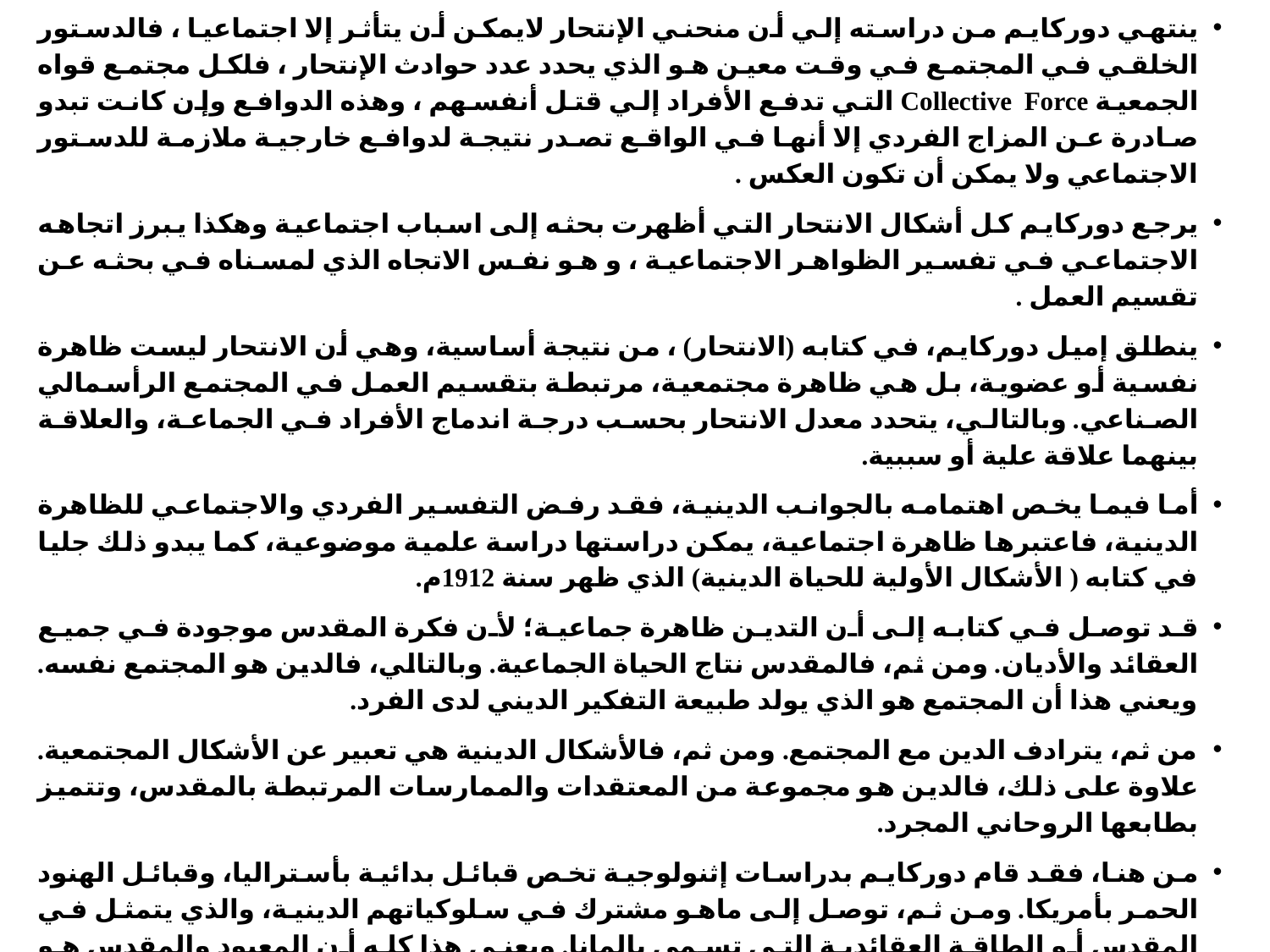

ينتهي دوركايم من دراسته إلي أن منحني الإنتحار لايمكن أن يتأثر إلا اجتماعيا ، فالدستور الخلقي في المجتمع في وقت معين هو الذي يحدد عدد حوادث الإنتحار ، فلكل مجتمع قواه الجمعية Collective Force التي تدفع الأفراد إلي قتل أنفسهم ، وهذه الدوافع وإن كانت تبدو صادرة عن المزاج الفردي إلا أنها في الواقع تصدر نتيجة لدوافع خارجية ملازمة للدستور الاجتماعي ولا يمكن أن تكون العكس .
يرجع دوركايم كل أشكال الانتحار التي أظهرت بحثه إلى اسباب اجتماعية وهكذا يبرز اتجاهه الاجتماعي في تفسير الظواهر الاجتماعية ، و هو نفس الاتجاه الذي لمسناه في بحثه عن تقسيم العمل .
ينطلق إميل دوركايم، في كتابه (الانتحار) ، من نتيجة أساسية، وهي أن الانتحار ليست ظاهرة نفسية أو عضوية، بل هي ظاهرة مجتمعية، مرتبطة بتقسيم العمل في المجتمع الرأسمالي الصناعي. وبالتالي، يتحدد معدل الانتحار بحسب درجة اندماج الأفراد في الجماعة، والعلاقة بينهما علاقة علية أو سببية.
أما فيما يخص اهتمامه بالجوانب الدينية، فقد رفض التفسير الفردي والاجتماعي للظاهرة الدينية، فاعتبرها ظاهرة اجتماعية، يمكن دراستها دراسة علمية موضوعية، كما يبدو ذلك جليا في كتابه ( الأشكال الأولية للحياة الدينية) الذي ظهر سنة 1912م.
قد توصل في كتابه إلى أن التدين ظاهرة جماعية؛ لأن فكرة المقدس موجودة في جميع العقائد والأديان. ومن ثم، فالمقدس نتاج الحياة الجماعية. وبالتالي، فالدين هو المجتمع نفسه. ويعني هذا أن المجتمع هو الذي يولد طبيعة التفكير الديني لدى الفرد.
من ثم، يترادف الدين مع المجتمع. ومن ثم، فالأشكال الدينية هي تعبير عن الأشكال المجتمعية. علاوة على ذلك، فالدين هو مجموعة من المعتقدات والممارسات المرتبطة بالمقدس، وتتميز بطابعها الروحاني المجرد.
من هنا، فقد قام دوركايم بدراسات إثنولوجية تخص قبائل بدائية بأستراليا، وقبائل الهنود الحمر بأمريكا. ومن ثم، توصل إلى ماهو مشترك في سلوكياتهم الدينية، والذي يتمثل في المقدس أو الطاقة العقائدية التي تسمى بالمانا. ويعني هذا كله أن المعبود والمقدس هو المجتمع. وفي هذا، يقول محمد محمد أمزيان:" لقد رفض دوركايم الانطلاق من كل فكرة مسبقة في دراسة الظاهرة الدينية.فالوضعية العلمية تقتضي تطبيق القواعد المنهجية الصارمة.ولذلك، فهو لايرى سبيلا إلى الدراسة الموضوعية للظاهرة الدينية إلا بالتعرف على أشكالها الأولية وكيفية نشأتها عند الشعوب البدائية، وهي الدراسة التي سجلها في كتابه الضخم عن الصور الأولية للحياة الدينية.
لقد اتجه دوركايم إلى العشائر الأسترالية باعتبارها شعوبا بدائية تمثل صورة المجتمع البدائي الذي لايزال يحتفظ بالمظاهر الدينية الأولى، وقد اعتقد دوركايم أنه وجد الصورة الأولى للنظام الديني في عبادة الطوطم، وهو رمز تتخذه الجماعة أو العشيرة لنفسها، ولهذا فحينما تتجه العشيرة بالعبادة نحو الطوطم، فهي تتجه في الواقع عن طريقه إلى العشيرة نفسها أي عبادة نفسها، فالمجتمع هو المعبود، والعاطفة الدينية مجرد صورة مجسدة من العاطفة الاجتماعية. أي: مجرد صورة تأليه للجماعة.